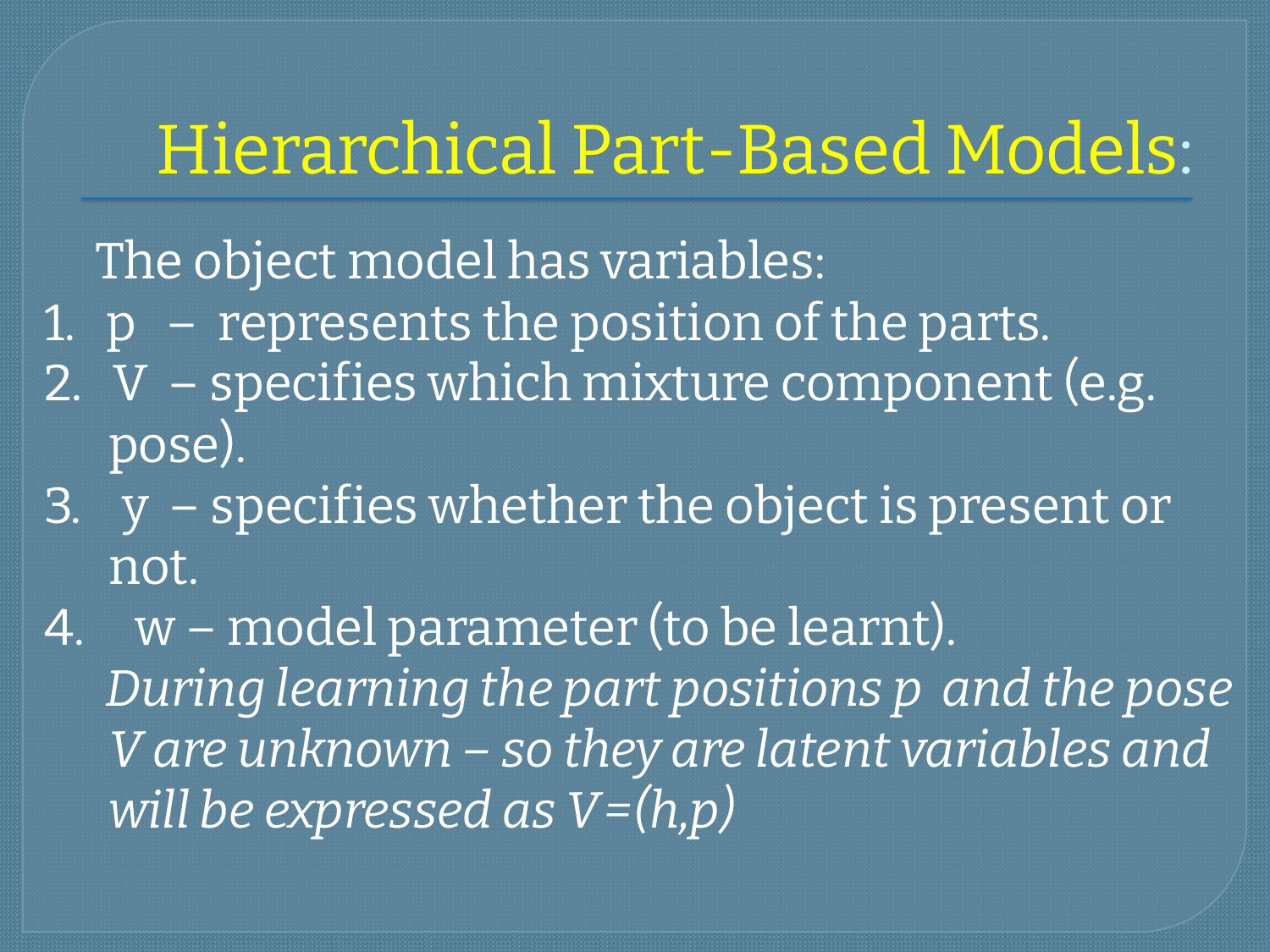

# Hierarchical Part-Based Models:
     The object model has variables:
1.   p   –  represents the position of the parts.
2.   V  – specifies which mixture component (e.g. pose).
3.    y  – specifies whether the object is present or not.
4.     w – model parameter (to be learnt).
      During learning the part positions p  and the pose  V are unknown – so they are latent variables and will be expressed as V=(h,p)